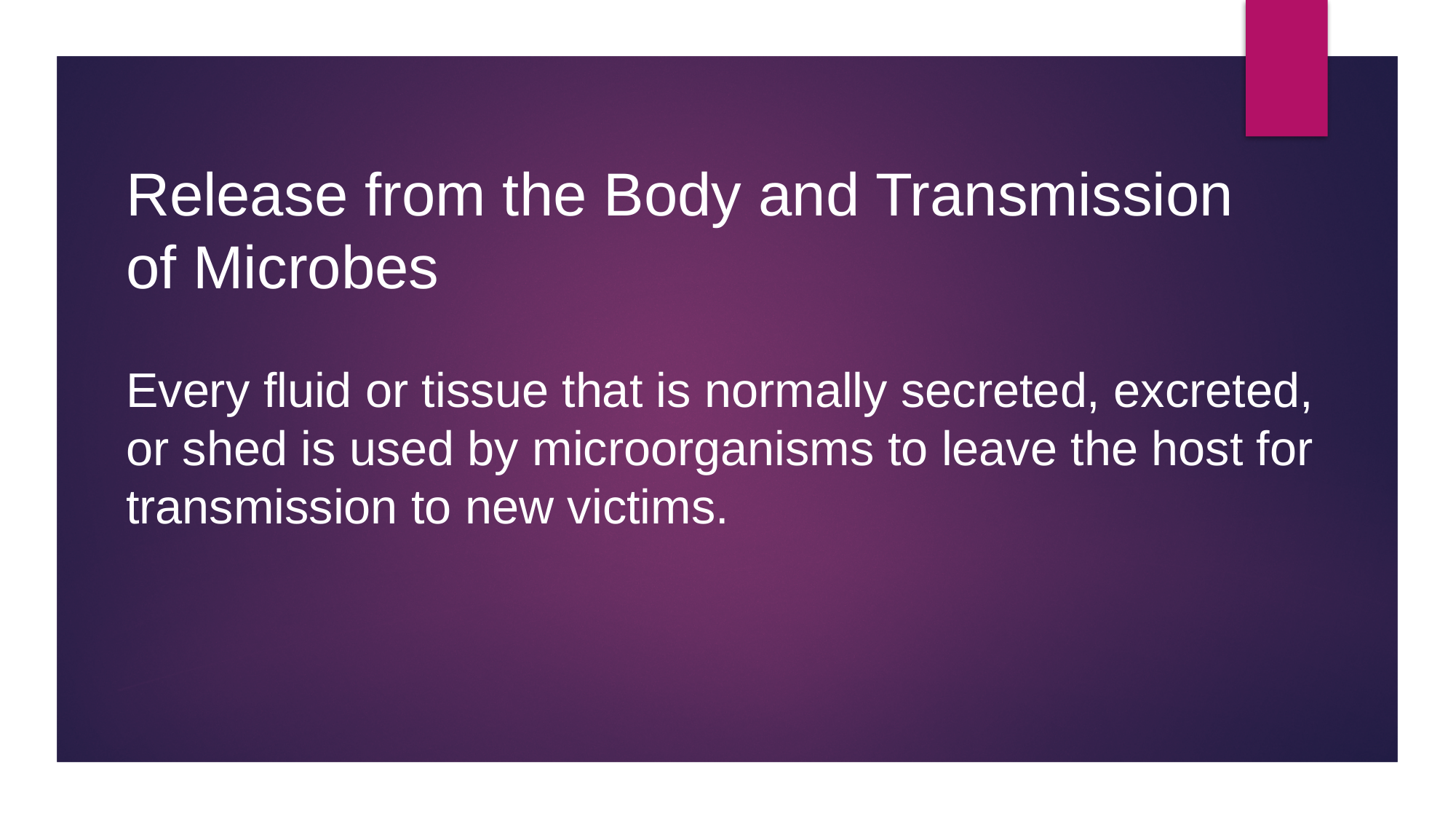

Release from the Body and Transmission
of Microbes

Every fluid or tissue that is normally secreted, excreted,
or shed is used by microorganisms to leave the host for
transmission to new victims.